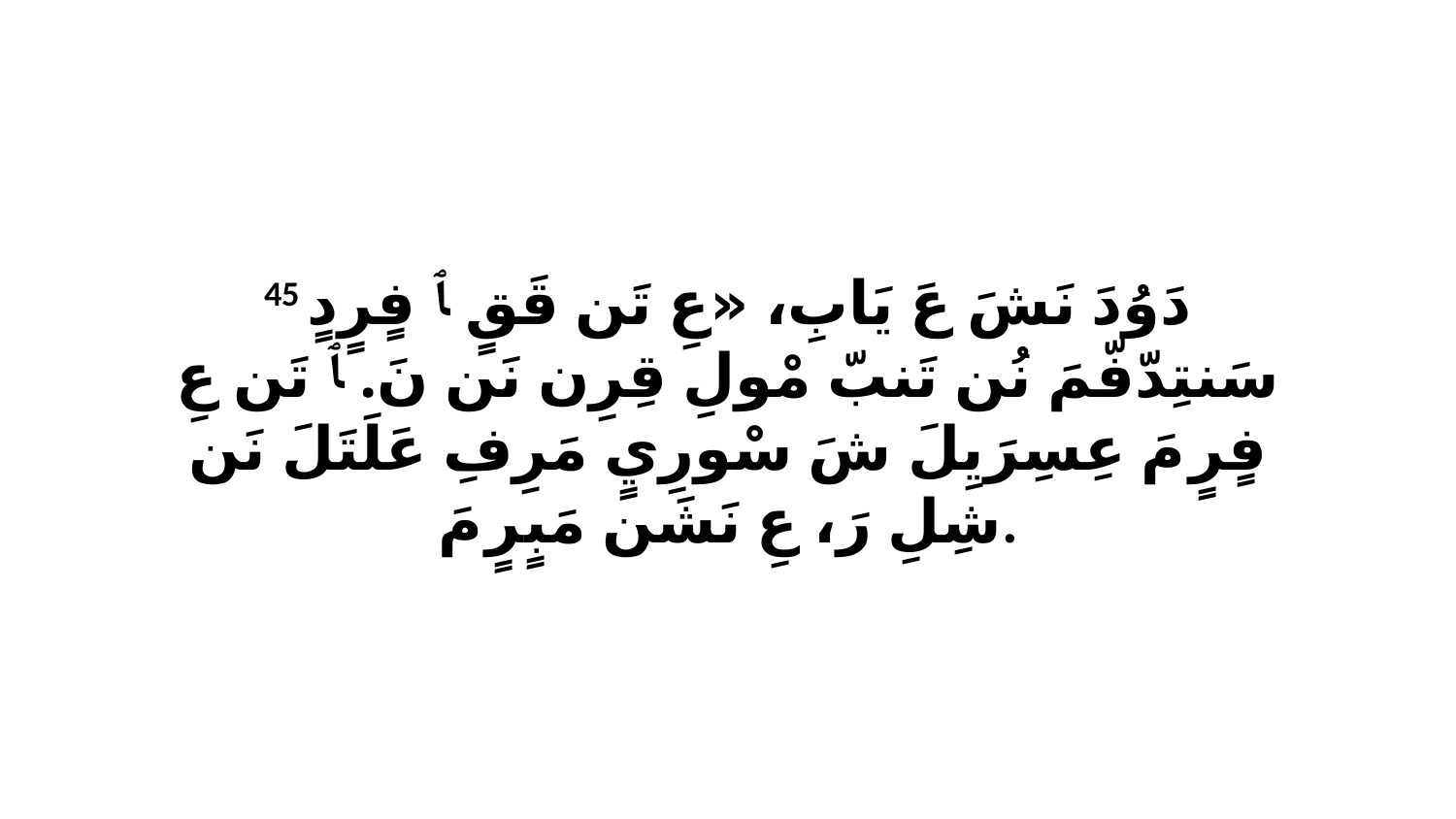

45 دَوُدَ نَشَ عَ يَابِ، «عِ تَن قَقٍ ﭑ فٍرٍدٍ سَنتِدّفّمَ نُن تَنبّ مْولِ قِرِن نَن نَ. ﭑ تَن عِ فٍرٍ مَ عِسِرَيِلَ شَ سْورِيٍ مَرِفِ عَلَتَلَ نَن شِلِ رَ، عِ نَشَن مَبٍرٍ مَ.